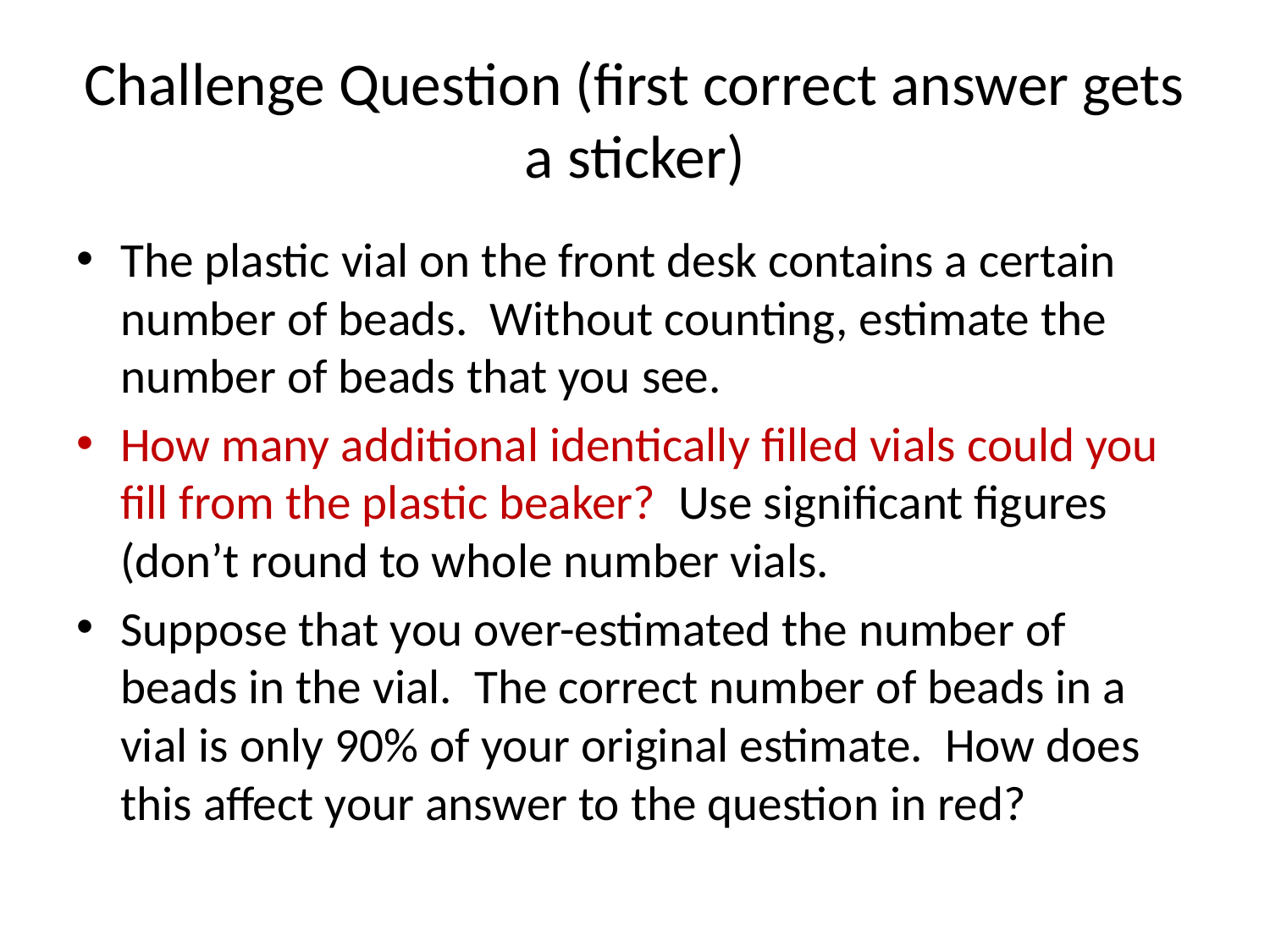

# Challenge Question (first correct answer gets a sticker)
The plastic vial on the front desk contains a certain number of beads.  Without counting, estimate the number of beads that you see.
How many additional identically filled vials could you fill from the plastic beaker?  Use significant figures (don’t round to whole number vials.
Suppose that you over-estimated the number of beads in the vial.  The correct number of beads in a vial is only 90% of your original estimate.  How does this affect your answer to the question in red?